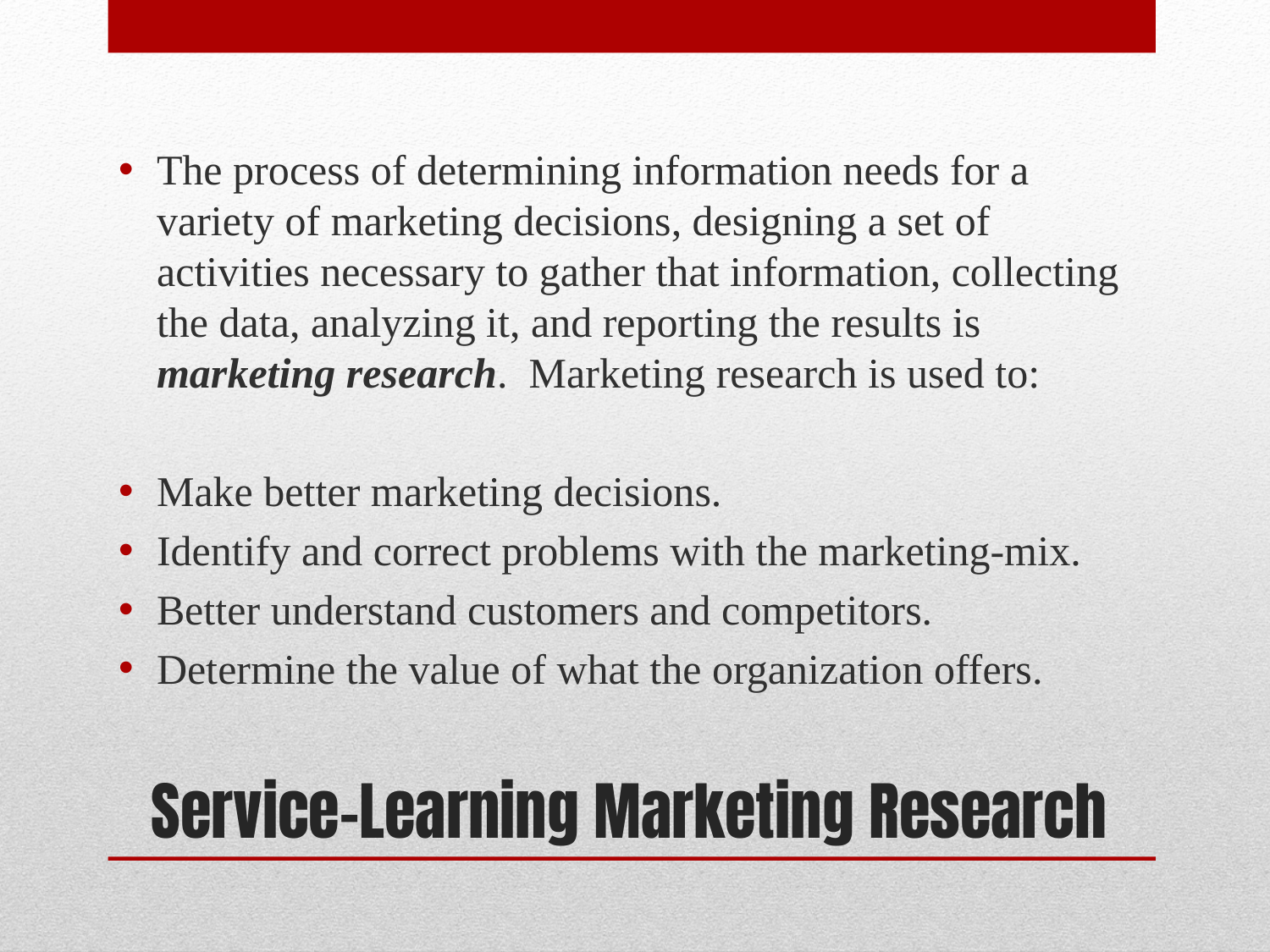

The process of determining information needs for a variety of marketing decisions, designing a set of activities necessary to gather that information, collecting the data, analyzing it, and reporting the results is marketing research.  Marketing research is used to:

Make better marketing decisions.
Identify and correct problems with the marketing-mix.
Better understand customers and competitors.
Determine the value of what the organization offers.
# Service-Learning Marketing Research